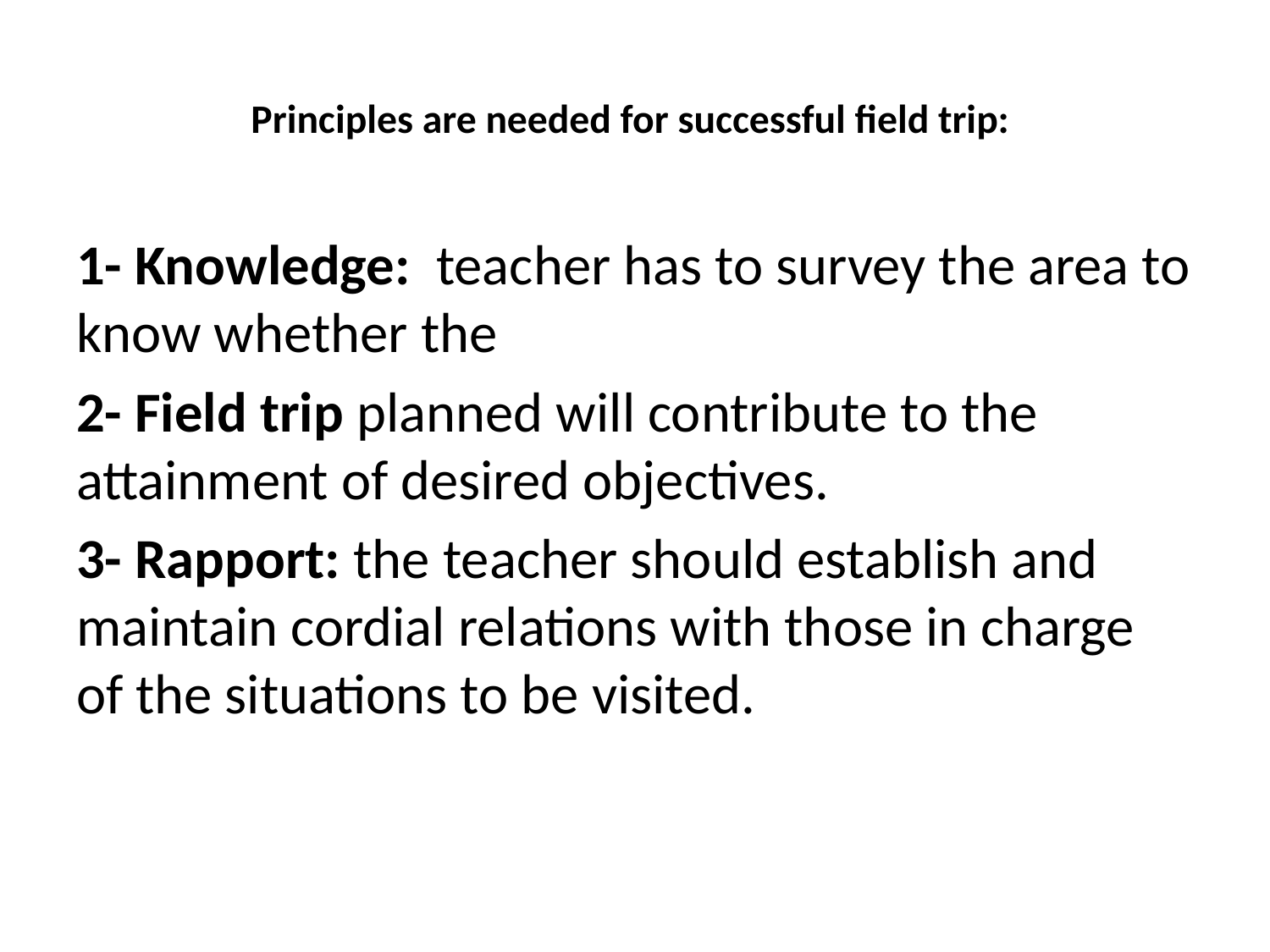

# Principles are needed for successful field trip:
1- Knowledge:  teacher has to survey the area to know whether the
2- Field trip planned will contribute to the attainment of desired objectives.
3- Rapport: the teacher should establish and maintain cordial relations with those in charge of the situations to be visited.